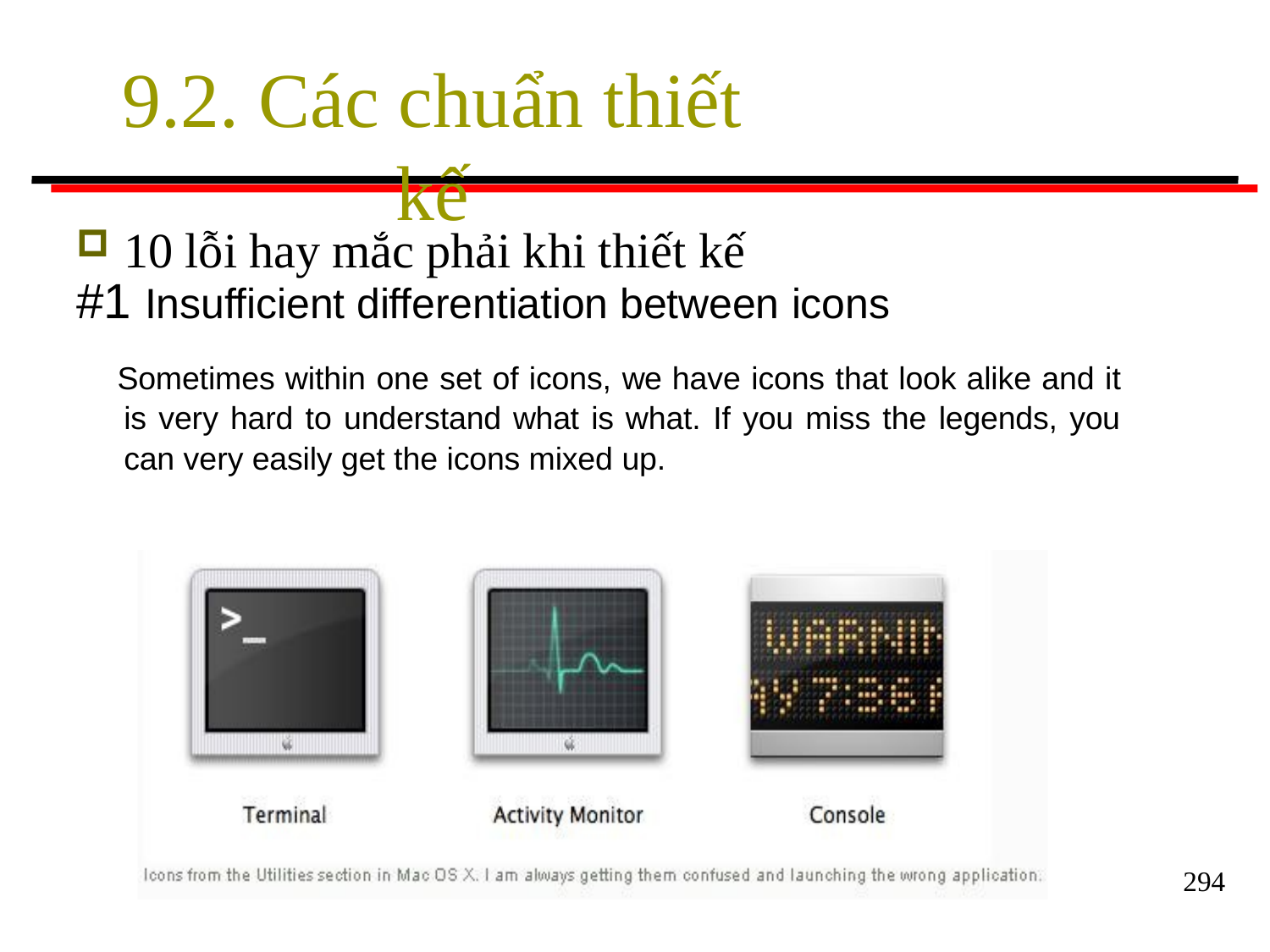

# 9.2. Các chuẩn thiết kế
10 lỗi hay mắc phải khi thiết kế
#1 Insufficient differentiation between icons
Sometimes within one set of icons, we have icons that look alike and it  is very hard to understand what is what. If you miss the legends, you  can very easily get the icons mixed up.

294